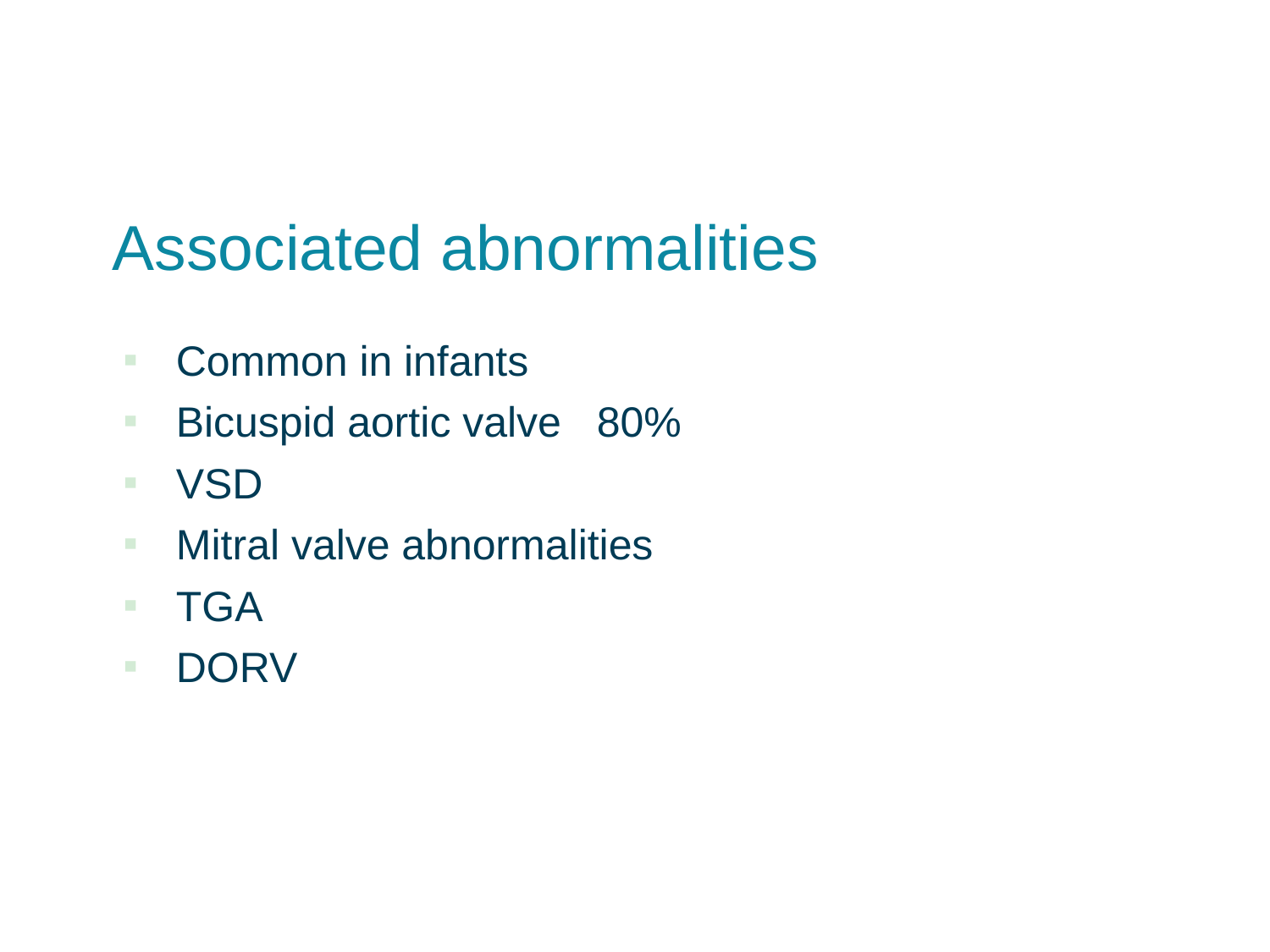

# Associated abnormalities
Common in infants
Bicuspid aortic valve   80%
VSD
Mitral valve abnormalities
TGA
DORV